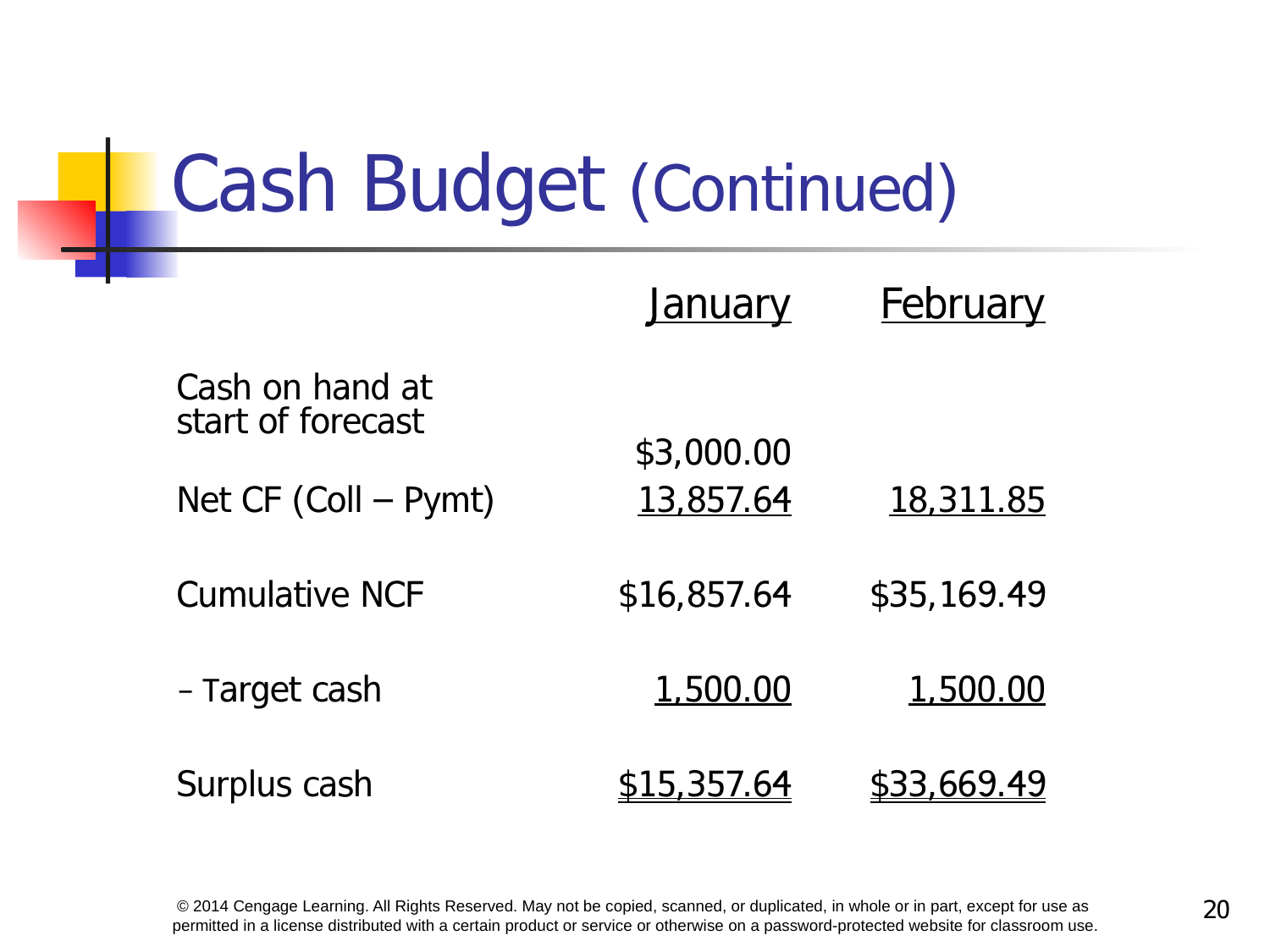

# Cash Budget (Continued)
|  | January | February |
| --- | --- | --- |
| Cash on hand at start of forecast | $3,000.00 |  |
| Net CF (Coll – Pymt) | 13,857.64 | 18,311.85 |
| Cumulative NCF | $16,857.64 | $35,169.49 |
| – Target cash | 1,500.00 | 1,500.00 |
| Surplus cash | $15,357.64 | $33,669.49 |
20